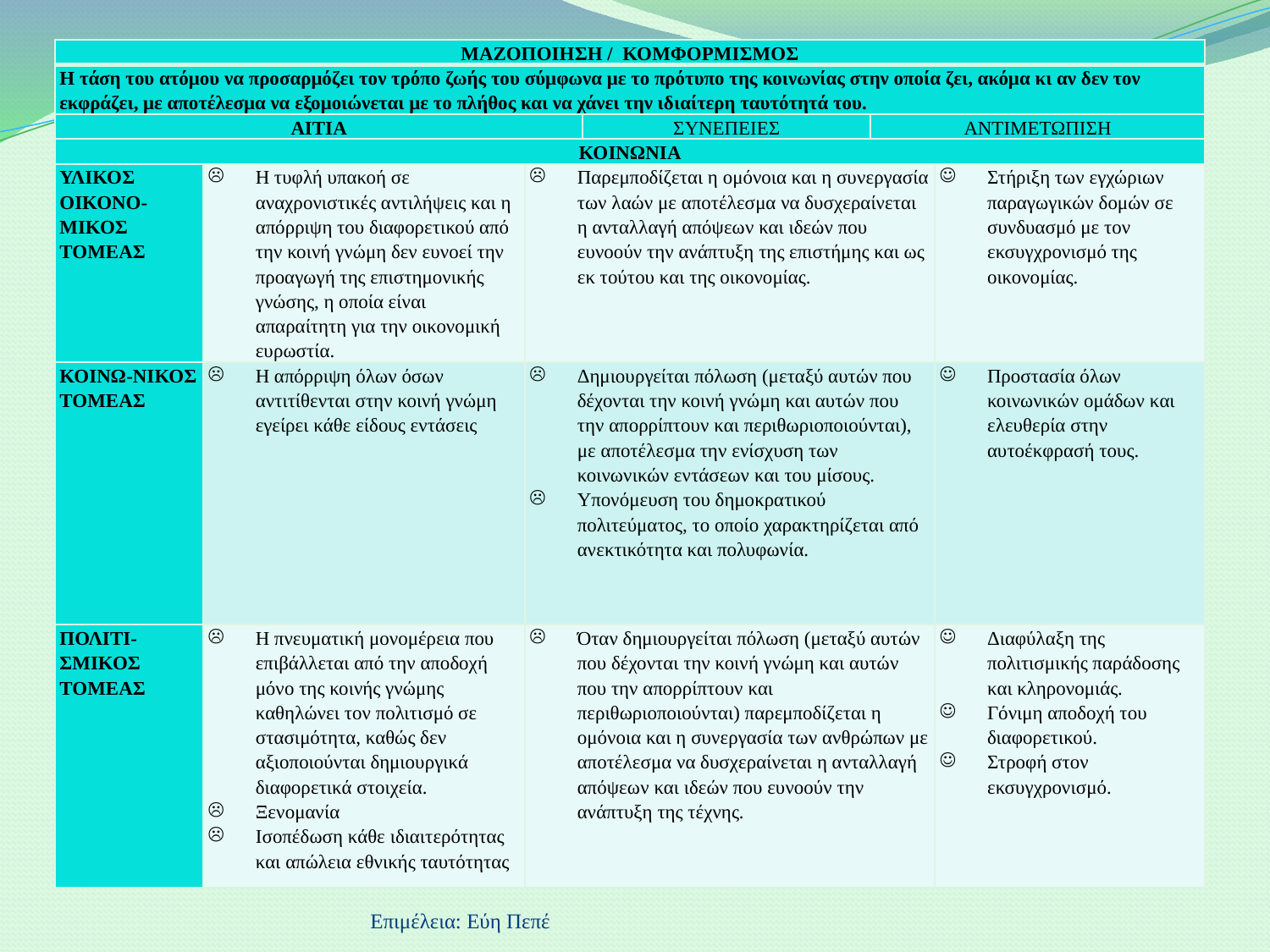

| ΜΑΖΟΠΟΙΗΣΗ / ΚΟΜΦΟΡΜΙΣΜΟΣ |  |  |  |  |  |
| --- | --- | --- | --- | --- | --- |
| Η τάση του ατόμου να προσαρμόζει τον τρόπο ζωής του σύμφωνα με το πρότυπο της κοινωνίας στην οποία ζει, ακόμα κι αν δεν τον εκφράζει, με αποτέλεσμα να εξομοιώνεται με το πλήθος και να χάνει την ιδιαίτερη ταυτότητά του. |  |  |  |  |  |
| AITIA |  |  | ΣΥΝΕΠΕΙΕΣ | ΑΝΤΙΜΕΤΩΠΙΣΗ |  |
| ΚΟΙΝΩΝΙΑ |  |  |  |  |  |
| ΥΛΙΚΟΣ ΟΙΚΟΝΟ-ΜΙΚΟΣ ΤΟΜΕΑΣ | Η τυφλή υπακοή σε αναχρονιστικές αντιλήψεις και η απόρριψη του διαφορετικού από την κοινή γνώμη δεν ευνοεί την προαγωγή της επιστημονικής γνώσης, η οποία είναι απαραίτητη για την οικονομική ευρωστία. | Παρεμποδίζεται η ομόνοια και η συνεργασία των λαών με αποτέλεσμα να δυσχεραίνεται η ανταλλαγή απόψεων και ιδεών που ευνοούν την ανάπτυξη της επιστήμης και ως εκ τούτου και της οικονομίας. |  |  | Στήριξη των εγχώριων παραγωγικών δομών σε συνδυασμό με τον εκσυγχρονισμό της οικονομίας. |
| ΚΟΙΝΩ-ΝΙΚΟΣ ΤΟΜΕΑΣ | Η απόρριψη όλων όσων αντιτίθενται στην κοινή γνώμη εγείρει κάθε είδους εντάσεις | Δημιουργείται πόλωση (μεταξύ αυτών που δέχονται την κοινή γνώμη και αυτών που την απορρίπτουν και περιθωριοποιούνται), με αποτέλεσμα την ενίσχυση των κοινωνικών εντάσεων και του μίσους. Υπονόμευση του δημοκρατικού πολιτεύματος, το οποίο χαρακτηρίζεται από ανεκτικότητα και πολυφωνία. |  |  | Προστασία όλων κοινωνικών ομάδων και ελευθερία στην αυτοέκφρασή τους. |
| ΠΟΛΙΤΙ-ΣΜΙΚΟΣ ΤΟΜΕΑΣ | Η πνευματική μονομέρεια που επιβάλλεται από την αποδοχή μόνο της κοινής γνώμης καθηλώνει τον πολιτισμό σε στασιμότητα, καθώς δεν αξιοποιούνται δημιουργικά διαφορετικά στοιχεία. Ξενομανία Ισοπέδωση κάθε ιδιαιτερότητας και απώλεια εθνικής ταυτότητας | Όταν δημιουργείται πόλωση (μεταξύ αυτών που δέχονται την κοινή γνώμη και αυτών που την απορρίπτουν και περιθωριοποιούνται) παρεμποδίζεται η ομόνοια και η συνεργασία των ανθρώπων με αποτέλεσμα να δυσχεραίνεται η ανταλλαγή απόψεων και ιδεών που ευνοούν την ανάπτυξη της τέχνης. |  |  | Διαφύλαξη της πολιτισμικής παράδοσης και κληρονομιάς. Γόνιμη αποδοχή του διαφορετικού. Στροφή στον εκσυγχρονισμό. |
Επιμέλεια: Εύη Πεπέ